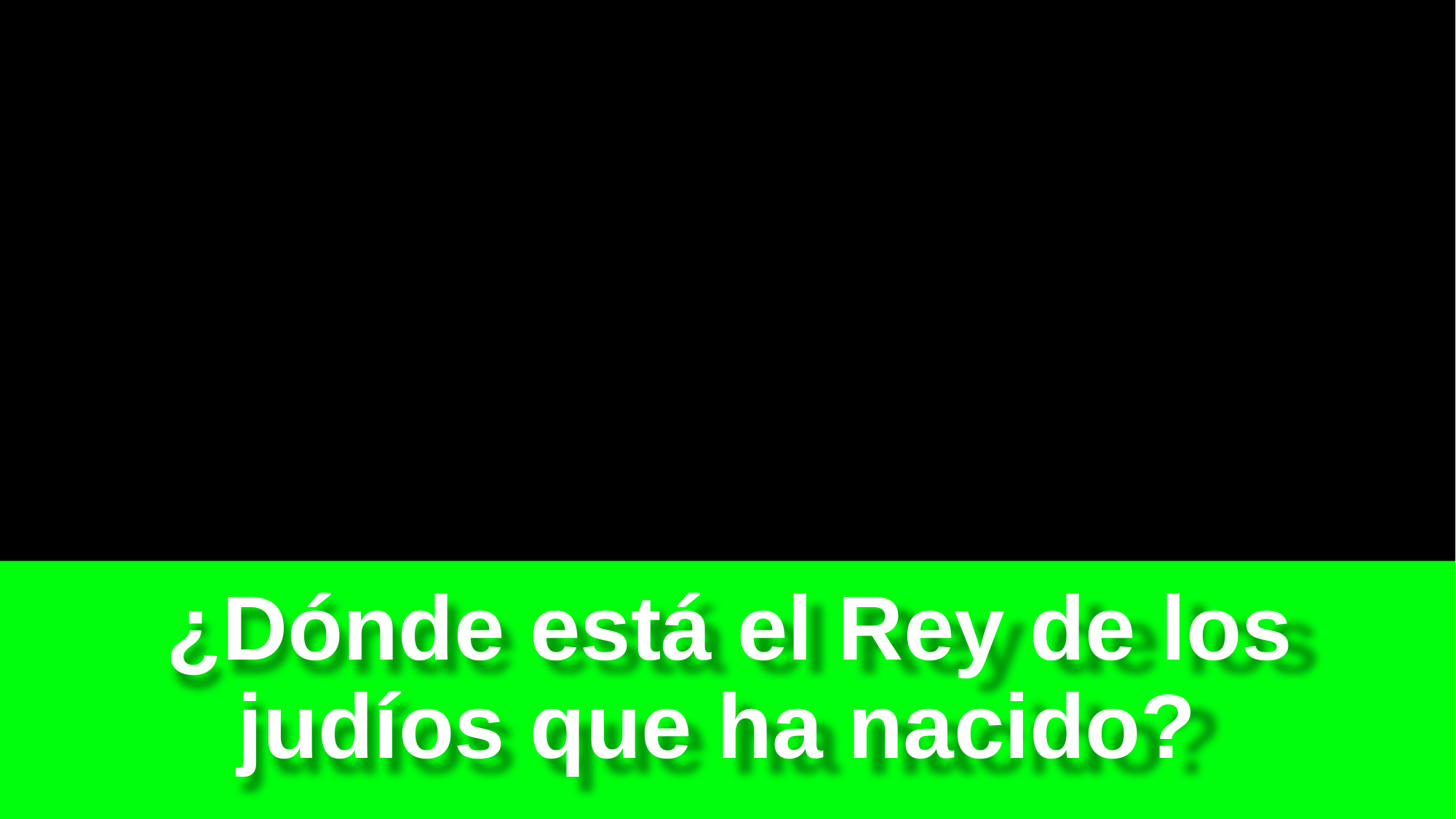

# ¿Dónde está el Rey de los judíos que ha nacido?